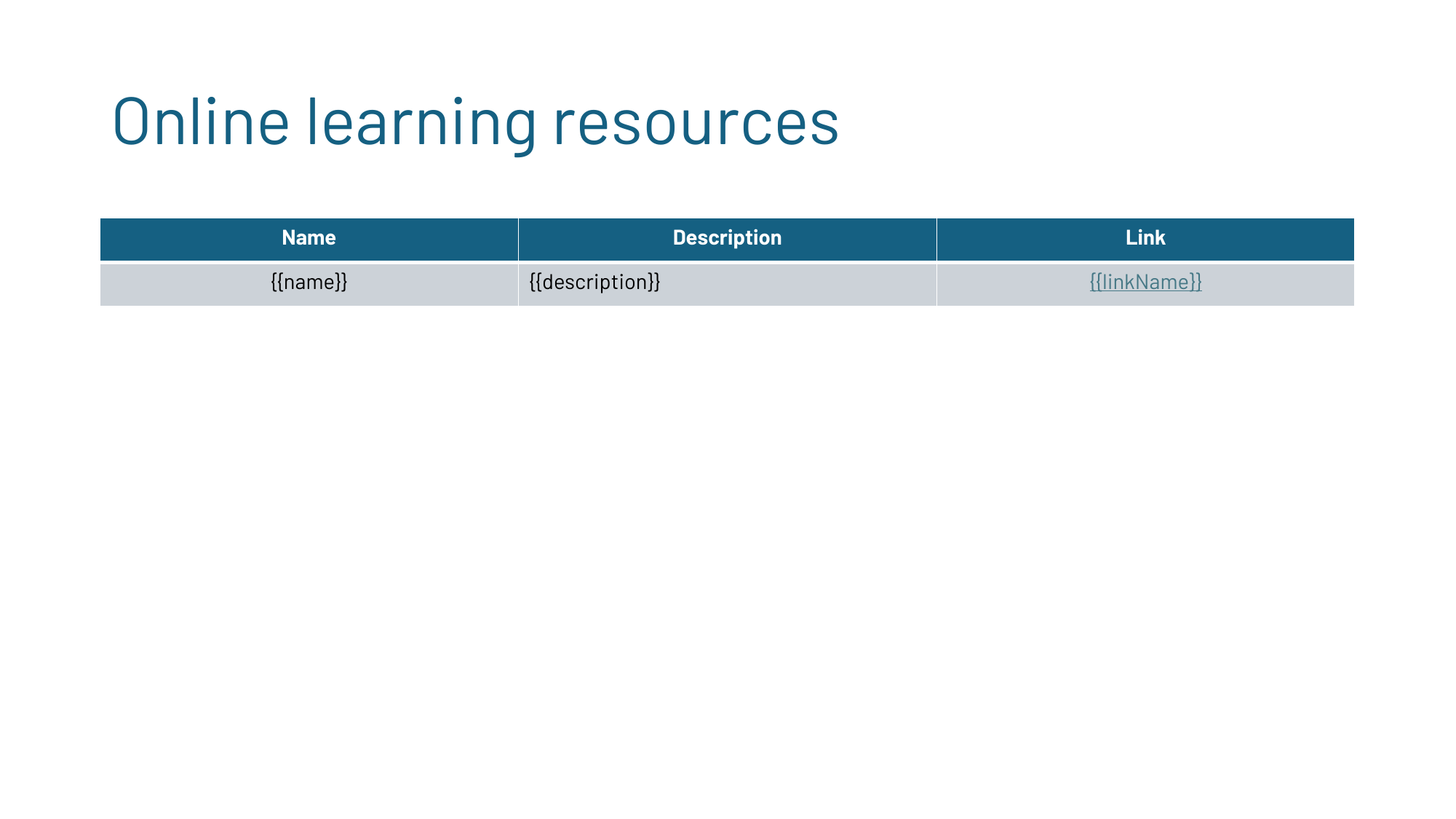

# Online learning resources
| Name | Description | Link |
| --- | --- | --- |
| {{name}} | {{description}} | {{linkName}} |